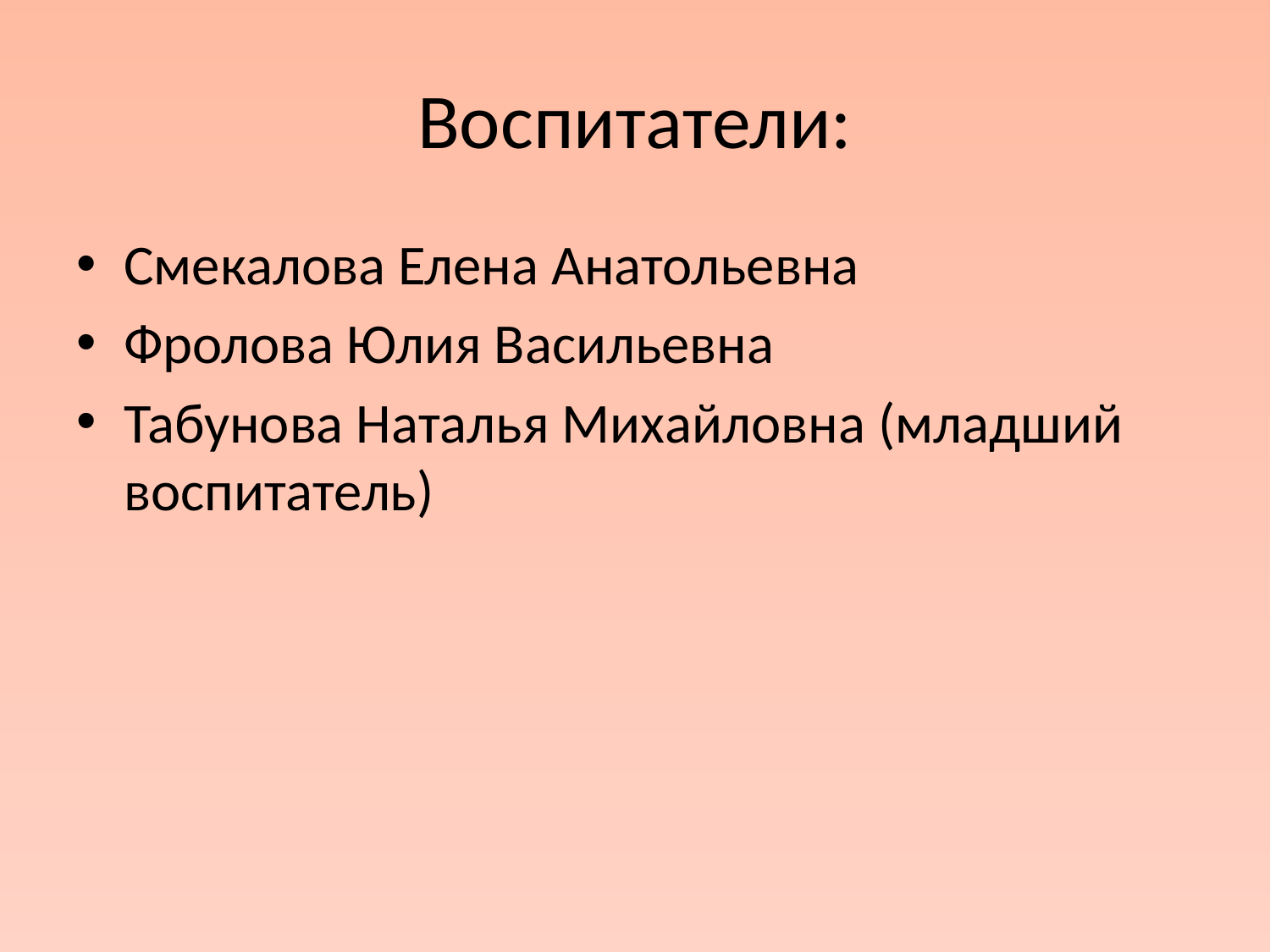

# Воспитатели:
Смекалова Елена Анатольевна
Фролова Юлия Васильевна
Табунова Наталья Михайловна (младший воспитатель)